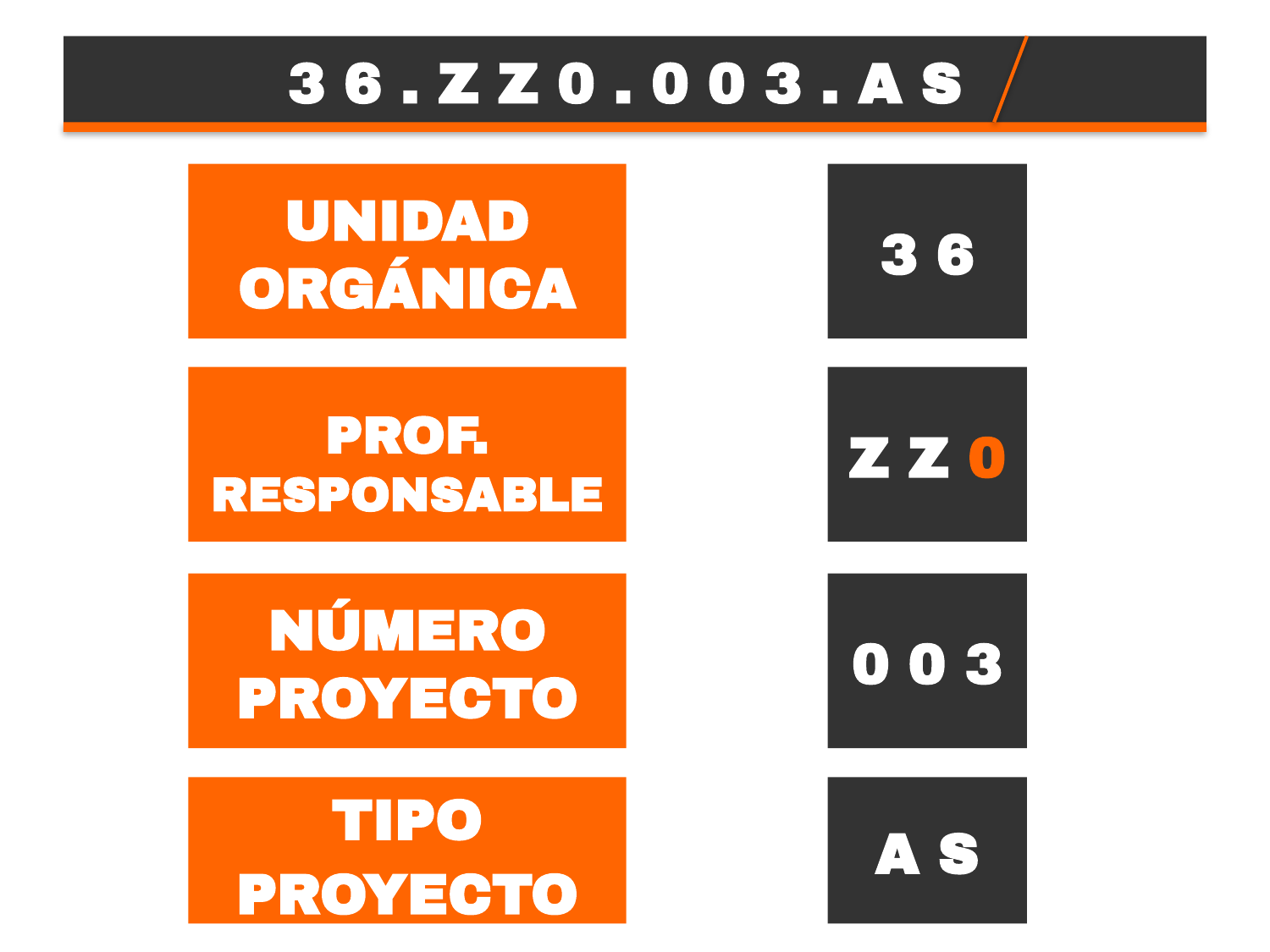

# 3 6 . Z Z 0 . 0 0 3 . A S

UNIDAD
ORGÁNICA
3 6

PROF.
RESPONSABLE
Z Z 0
NÚMERO
PROYECTO
0 0 3
TIPO
PROYECTO
A S